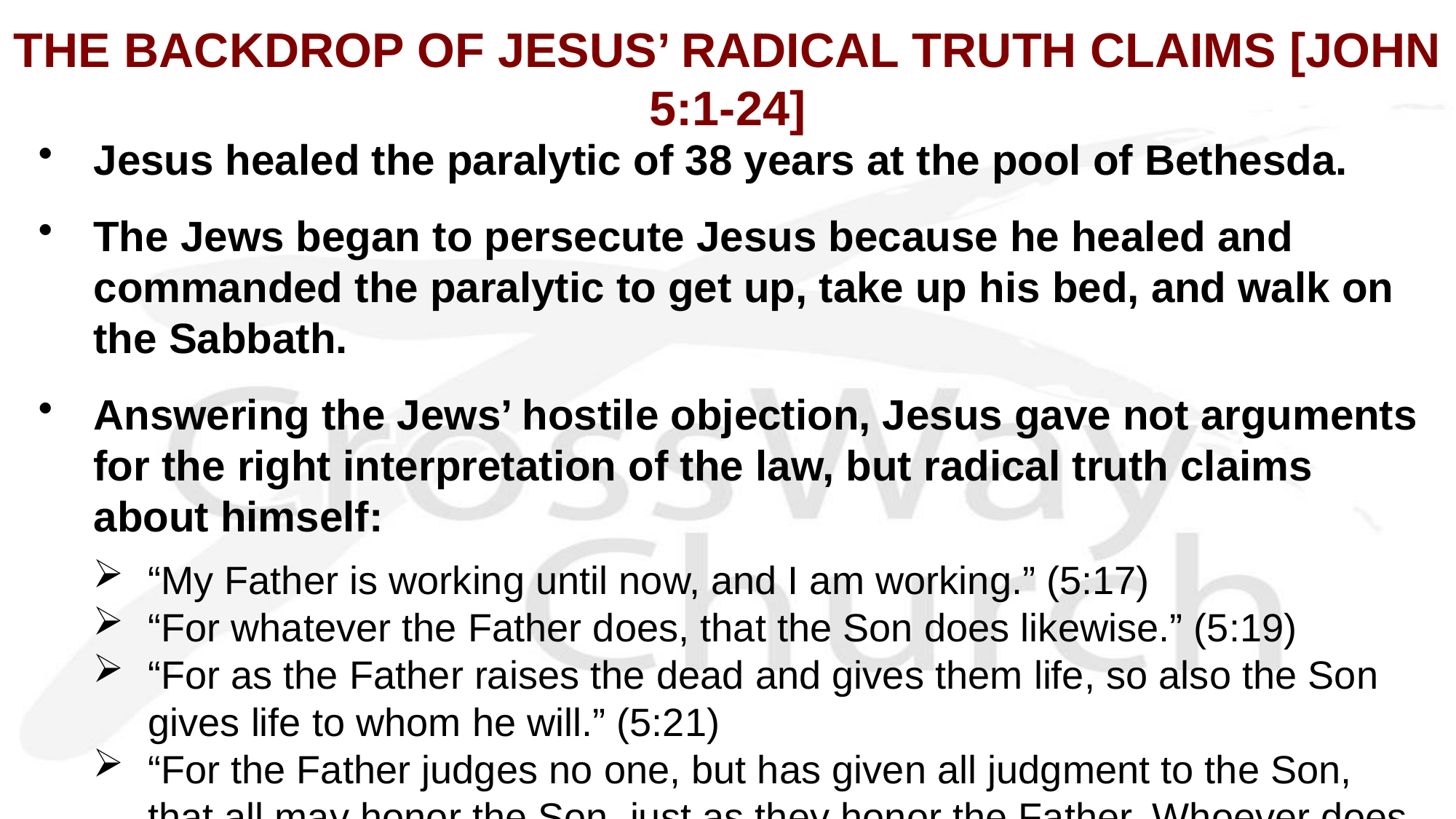

# THE BACKDROP OF JESUS’ RADICAL TRUTH CLAIMS [JOHN 5:1-24]
Jesus healed the paralytic of 38 years at the pool of Bethesda.

The Jews began to persecute Jesus because he healed and commanded the paralytic to get up, take up his bed, and walk on the Sabbath.

Answering the Jews’ hostile objection, Jesus gave not arguments for the right interpretation of the law, but radical truth claims about himself:

“My Father is working until now, and I am working.” (5:17)
“For whatever the Father does, that the Son does likewise.” (5:19)
“For as the Father raises the dead and gives them life, so also the Son gives life to whom he will.” (5:21)
“For the Father judges no one, but has given all judgment to the Son, that all may honor the Son, just as they honor the Father. Whoever does not honor the Son does not honor the Father who sent him.” (5:22-23)